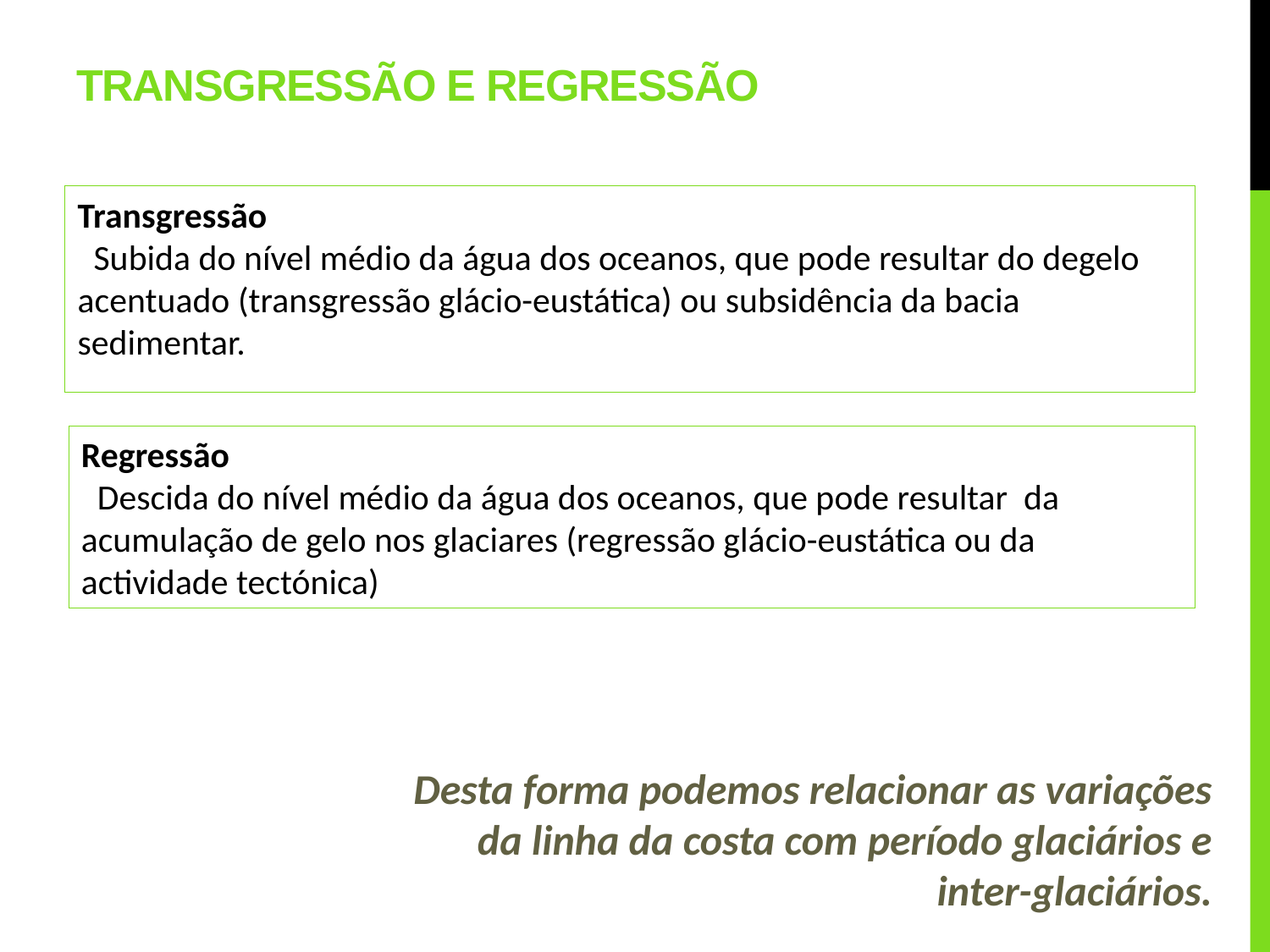

# Transgressão e Regressão
Transgressão
  Subida do nível médio da água dos oceanos, que pode resultar do degelo acentuado (transgressão glácio-eustática) ou subsidência da bacia sedimentar.
Regressão
  Descida do nível médio da água dos oceanos, que pode resultar  da acumulação de gelo nos glaciares (regressão glácio-eustática ou da actividade tectónica)
Desta forma podemos relacionar as variações da linha da costa com período glaciários e inter-glaciários.